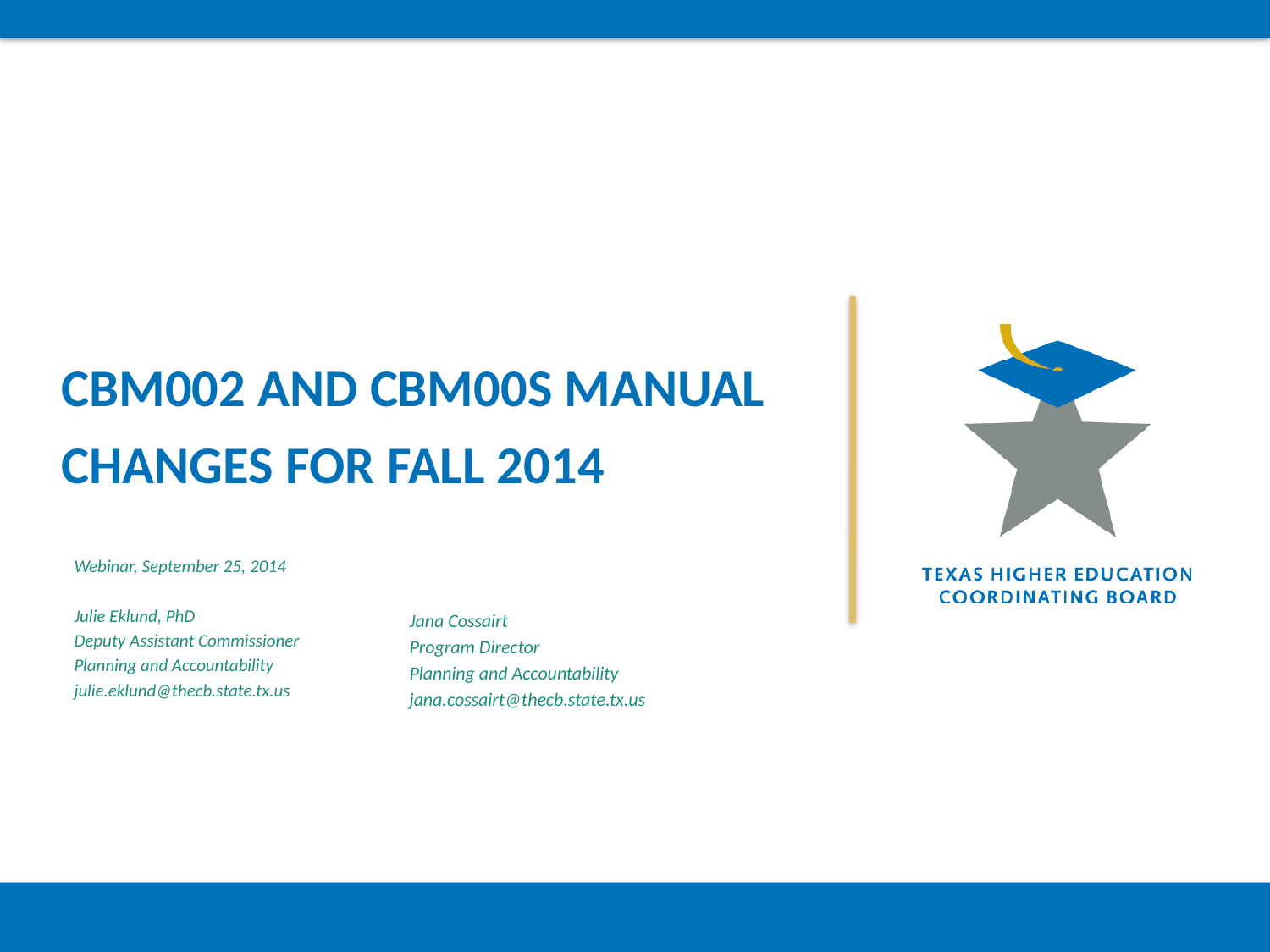

# CBM002 and CBM00S Manual Changes for Fall 2014

Webinar, September 25, 2014

Julie Eklund, PhD
Deputy Assistant Commissioner
Planning and Accountability
julie.eklund@thecb.state.tx.us

Jana Cossairt
Program Director
Planning and Accountability
jana.cossairt@thecb.state.tx.us